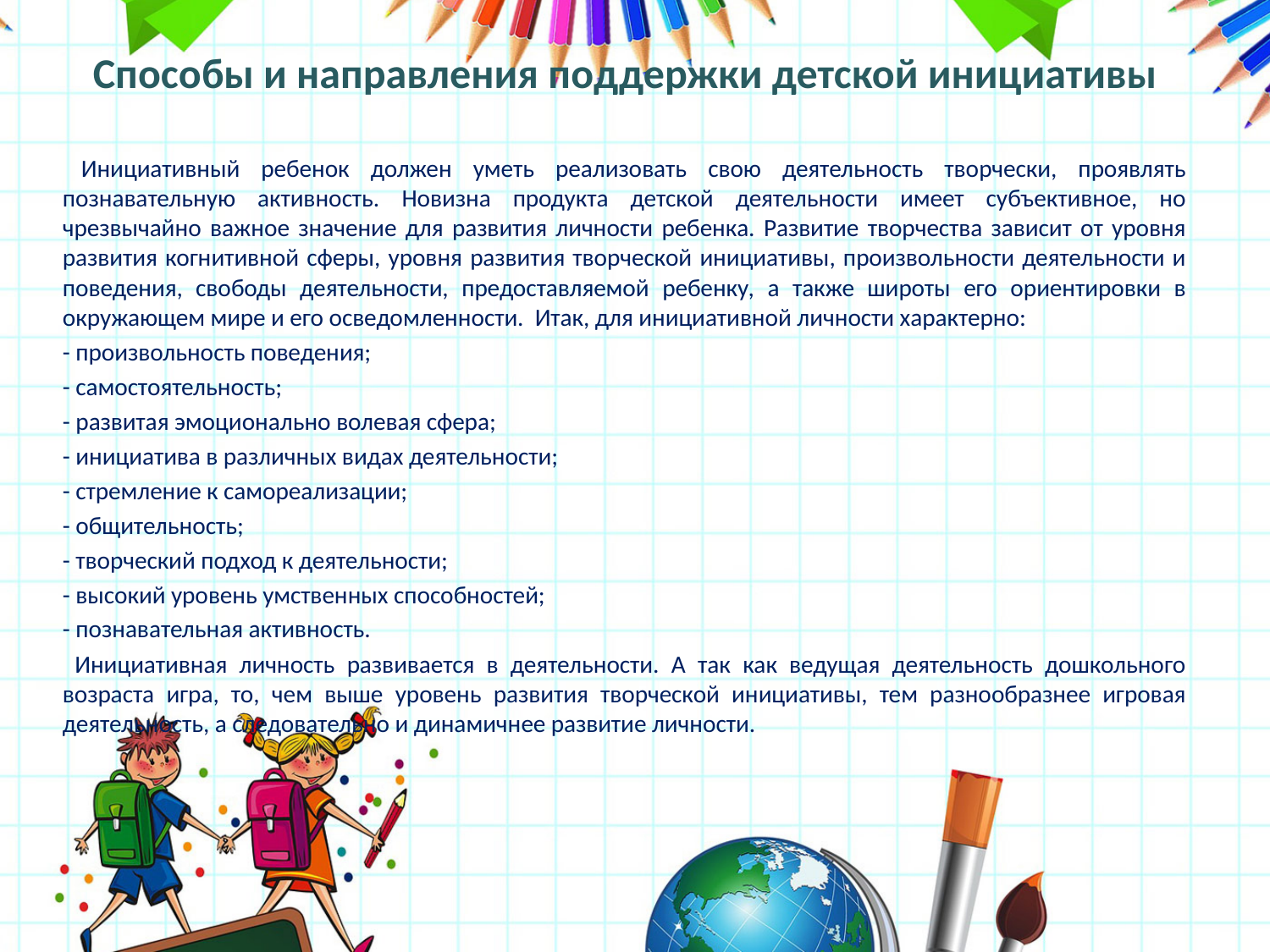

# Способы и направления поддержки детской инициативы
 Инициативный ребенок должен уметь реализовать свою деятельность творчески, проявлять познавательную активность. Новизна продукта детской деятельности имеет субъективное, но чрезвычайно важное значение для развития личности ребенка. Развитие творчества зависит от уровня развития когнитивной сферы, уровня развития творческой инициативы, произвольности деятельности и поведения, свободы деятельности, предоставляемой ребенку, а также широты его ориентировки в окружающем мире и его осведомленности.  Итак, для инициативной личности характерно:
- произвольность поведения;
- самостоятельность;
- развитая эмоционально волевая сфера;
- инициатива в различных видах деятельности;
- стремление к самореализации;
- общительность;
- творческий подход к деятельности;
- высокий уровень умственных способностей;
- познавательная активность.
 Инициативная личность развивается в деятельности. А так как ведущая деятельность дошкольного возраста игра, то, чем выше уровень развития творческой инициативы, тем разнообразнее игровая деятельность, а следовательно и динамичнее развитие личности.